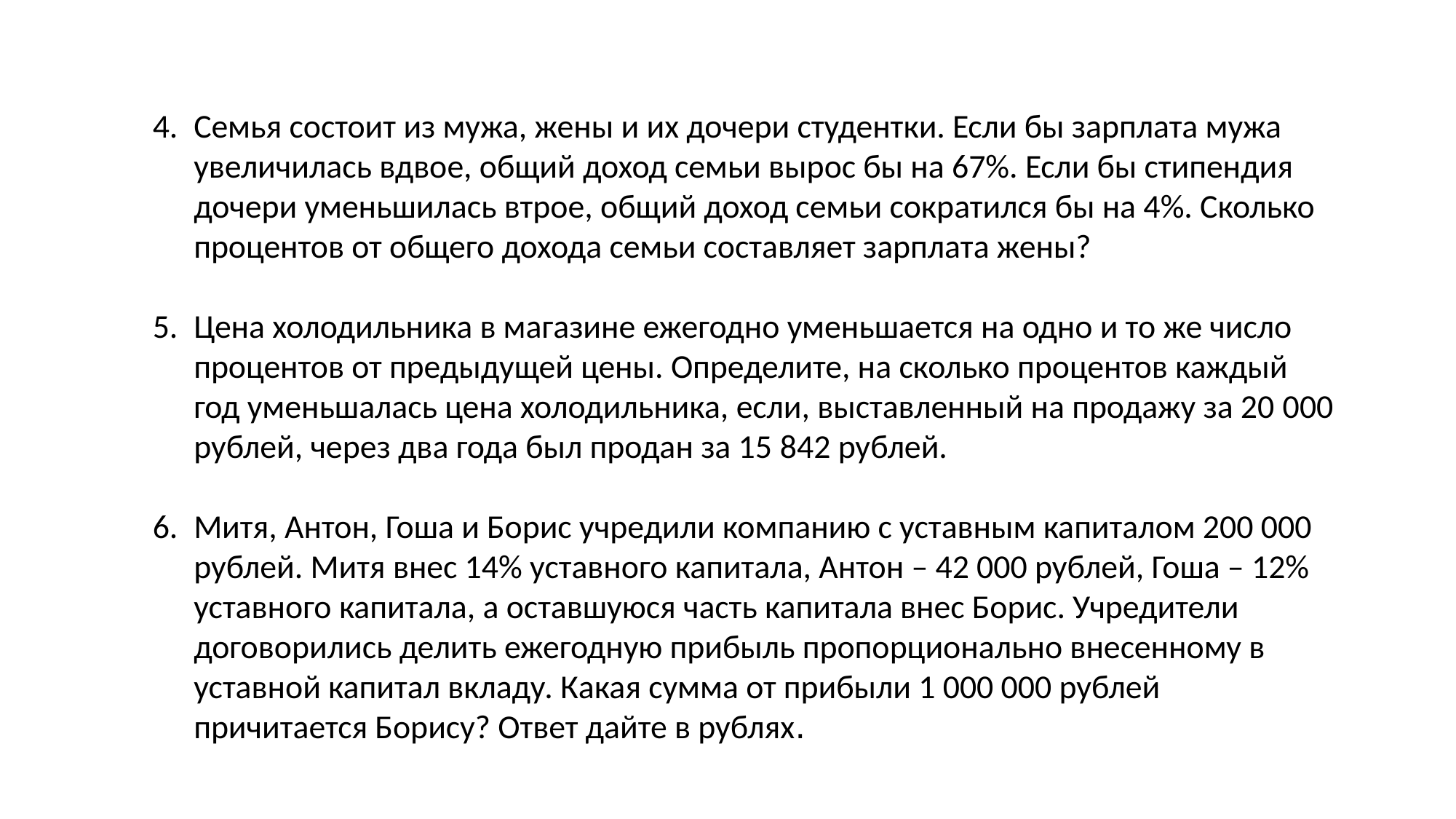

Семья состоит из мужа, жены и их дочери студентки. Если бы зарплата мужа увеличилась вдвое, общий доход семьи вырос бы на 67%. Если бы стипендия дочери уменьшилась втрое, общий доход семьи сократился бы на 4%. Сколько процентов от общего дохода семьи составляет зарплата жены?

Цена холодильника в магазине ежегодно уменьшается на одно и то же число процентов от предыдущей цены. Определите, на сколько процентов каждый год уменьшалась цена холодильника, если, выставленный на продажу за 20 000 рублей, через два года был продан за 15 842 рублей.

Митя, Антон, Гоша и Борис учредили компанию с уставным капиталом 200 000 рублей. Митя внес 14% уставного капитала, Антон – 42 000 рублей, Гоша – 12% уставного капитала, а оставшуюся часть капитала внес Борис. Учредители договорились делить ежегодную прибыль пропорционально внесенному в уставной капитал вкладу. Какая сумма от прибыли 1 000 000 рублей причитается Борису? Ответ дайте в рублях.